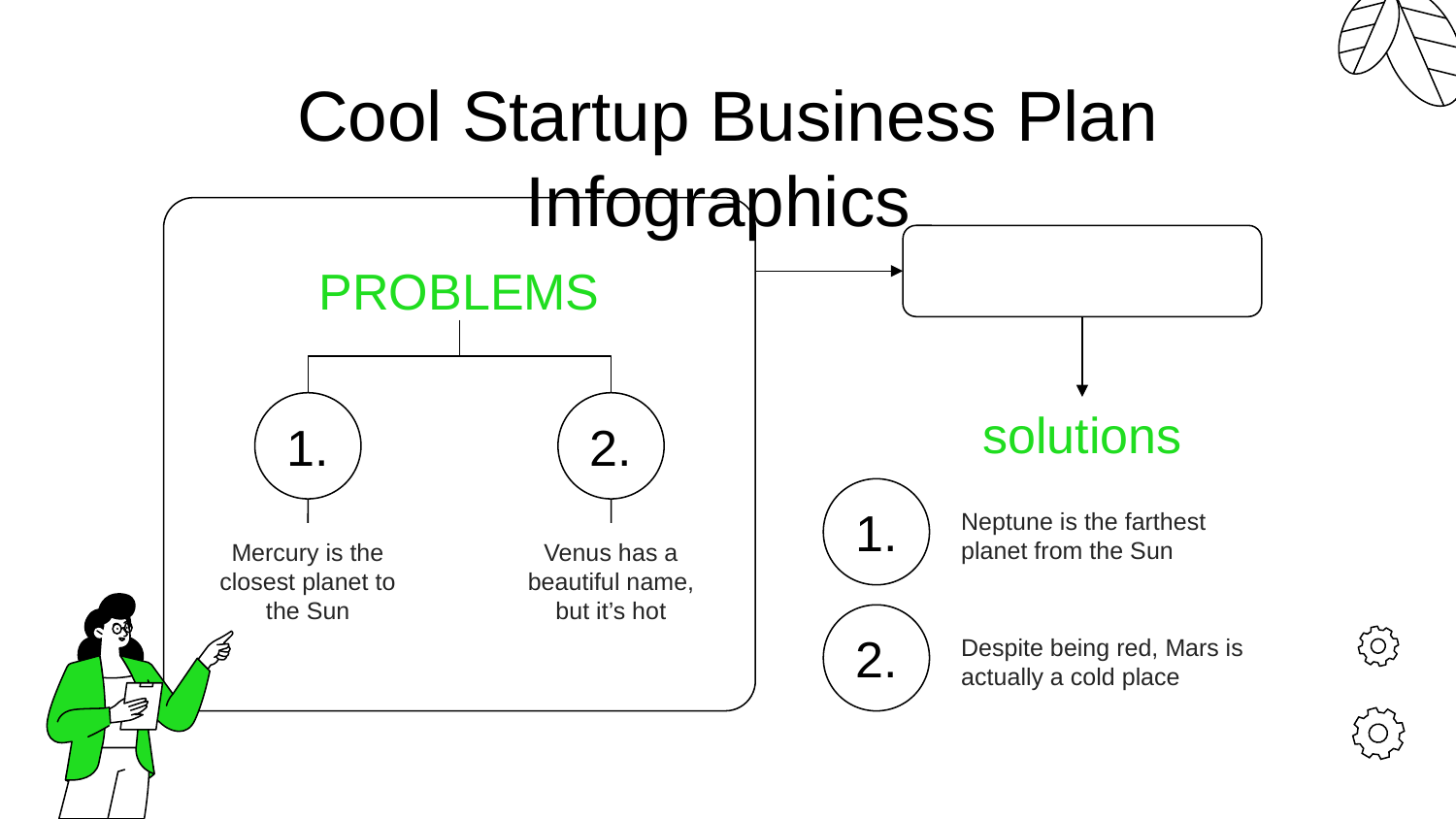

# Cool Startup Business Plan Infographics

Business Plan
PROBLEMS
1.
Mercury is the closest planet to the Sun
2.
Venus has a beautiful name, but it’s hot
solutions
1.
Neptune is the farthest planet from the Sun

2.
Despite being red, Mars is actually a cold place